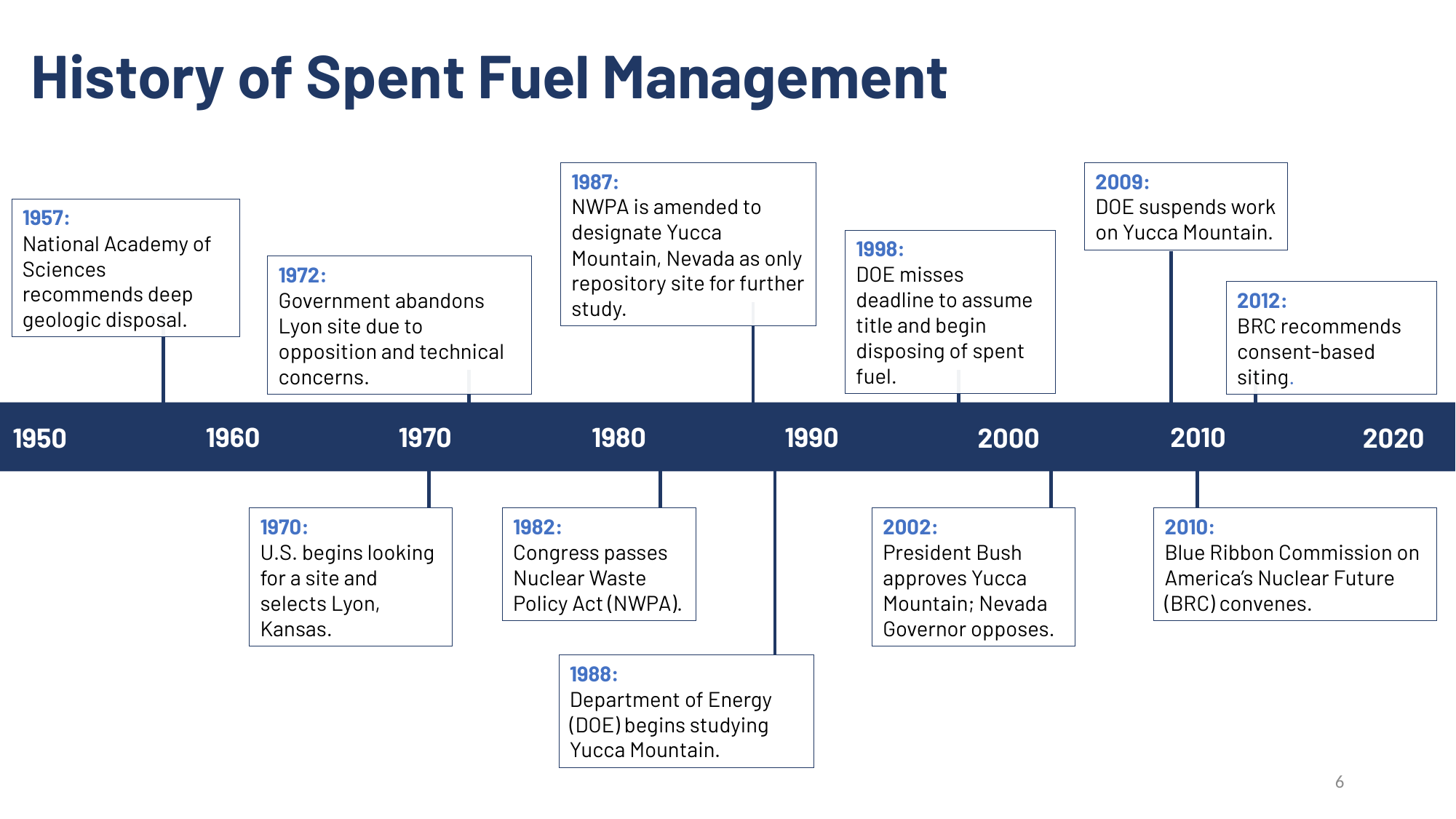

# History of Spent Fuel Management
1987:
NWPA is amended to designate Yucca Mountain, Nevada as only repository site for further study.
2009:
DOE suspends work on Yucca Mountain.
1957:
National Academy of Sciences recommends deep geologic disposal.
1998:
DOE misses deadline to assume title and begin disposing of spent fuel.
1972:
Government abandons Lyon site due to opposition and technical concerns.
2012:
BRC recommends consent-based siting.

1960
1970
1980
1990
2010
1950
2000
2020
1970:
U.S. begins looking for a site and selects Lyon, Kansas.
1982:
Congress passes Nuclear Waste Policy Act (NWPA).
2002:
President Bush approves Yucca Mountain; Nevada Governor opposes.
2010:
Blue Ribbon Commission on America’s Nuclear Future (BRC) convenes.
1988:
Department of Energy (DOE) begins studying Yucca Mountain.
6